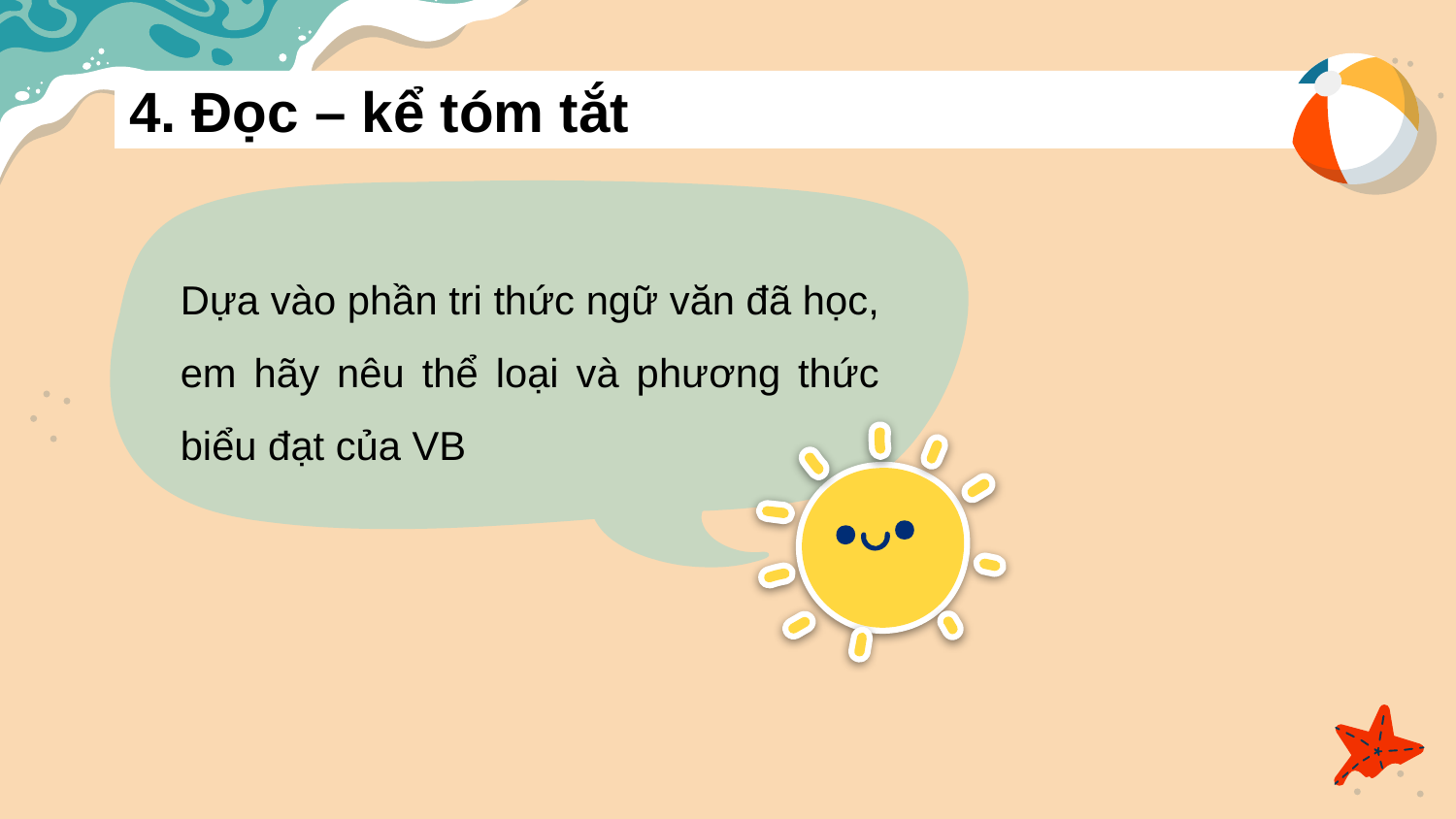

4. Đọc – kể tóm tắt

Dựa vào phần tri thức ngữ văn đã học, em hãy nêu thể loại và phương thức biểu đạt của VB